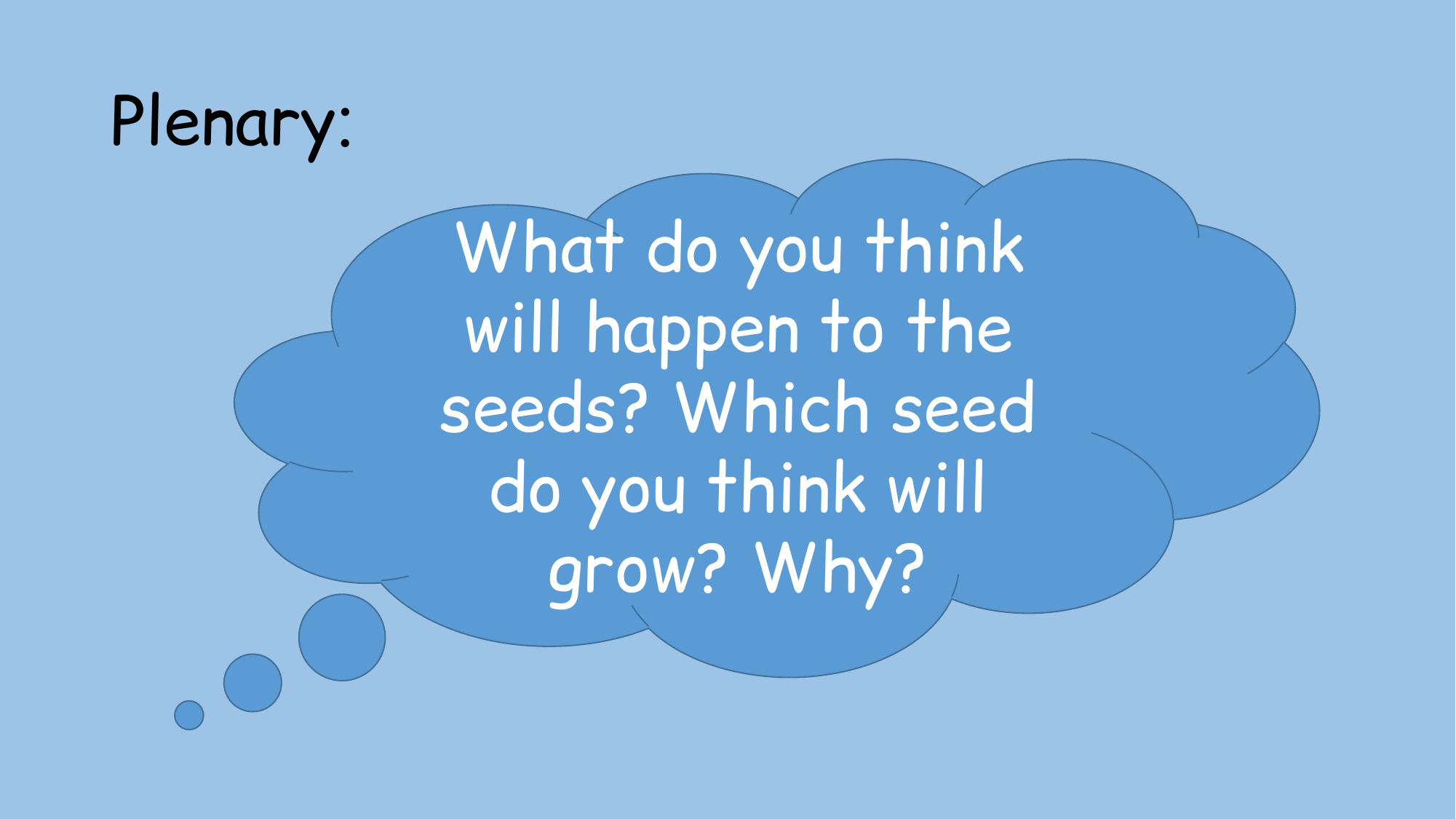

# Plenary:
What do you think will happen to the seeds? Which seed do you think will grow? Why?